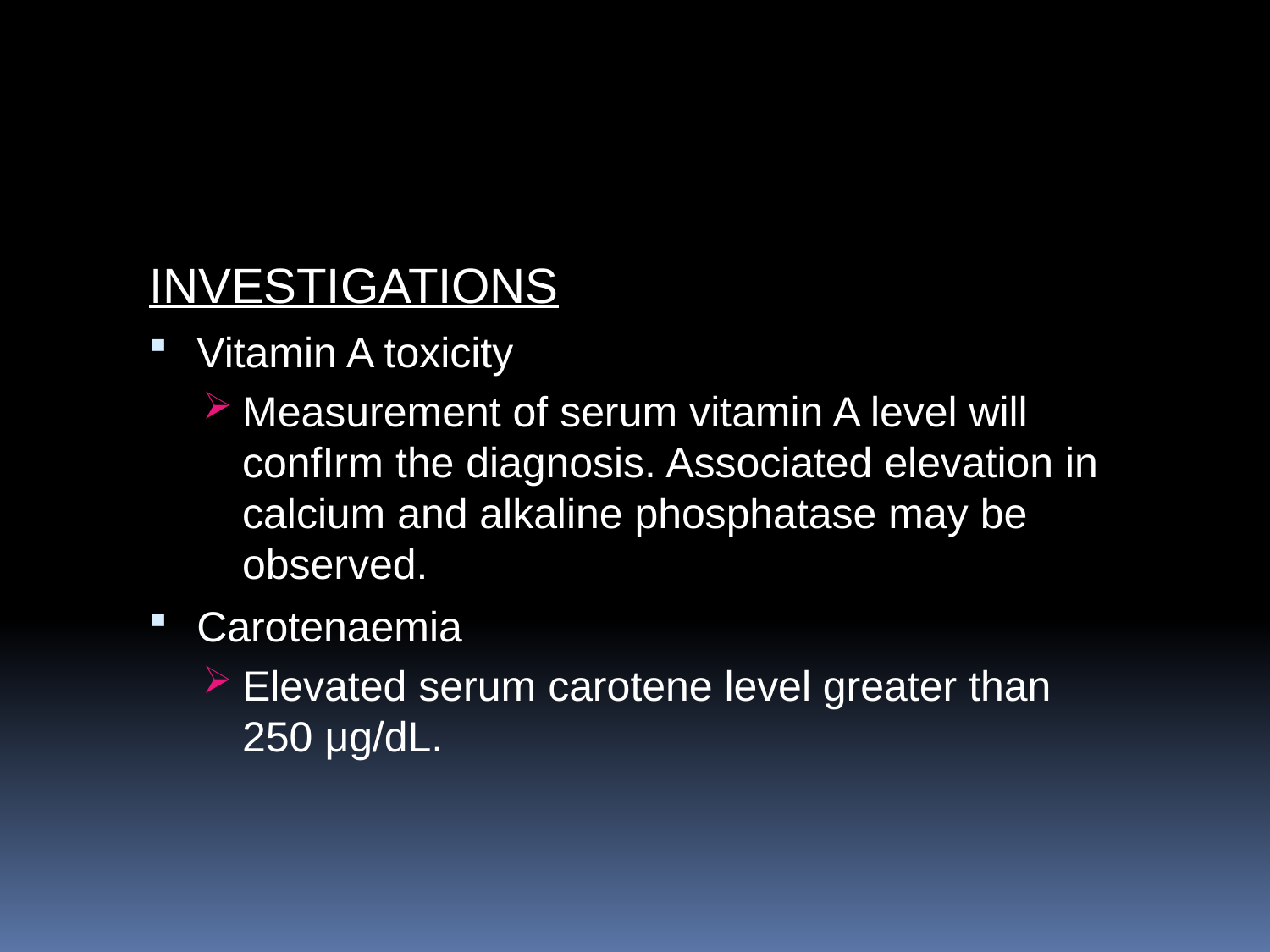

#
INVESTIGATIONS
Vitamin A toxicity
Measurement of serum vitamin A level will
confIrm the diagnosis. Associated elevation in calcium and alkaline phosphatase may be observed.
Carotenaemia
Elevated serum carotene level greater than
250 μg/dL.